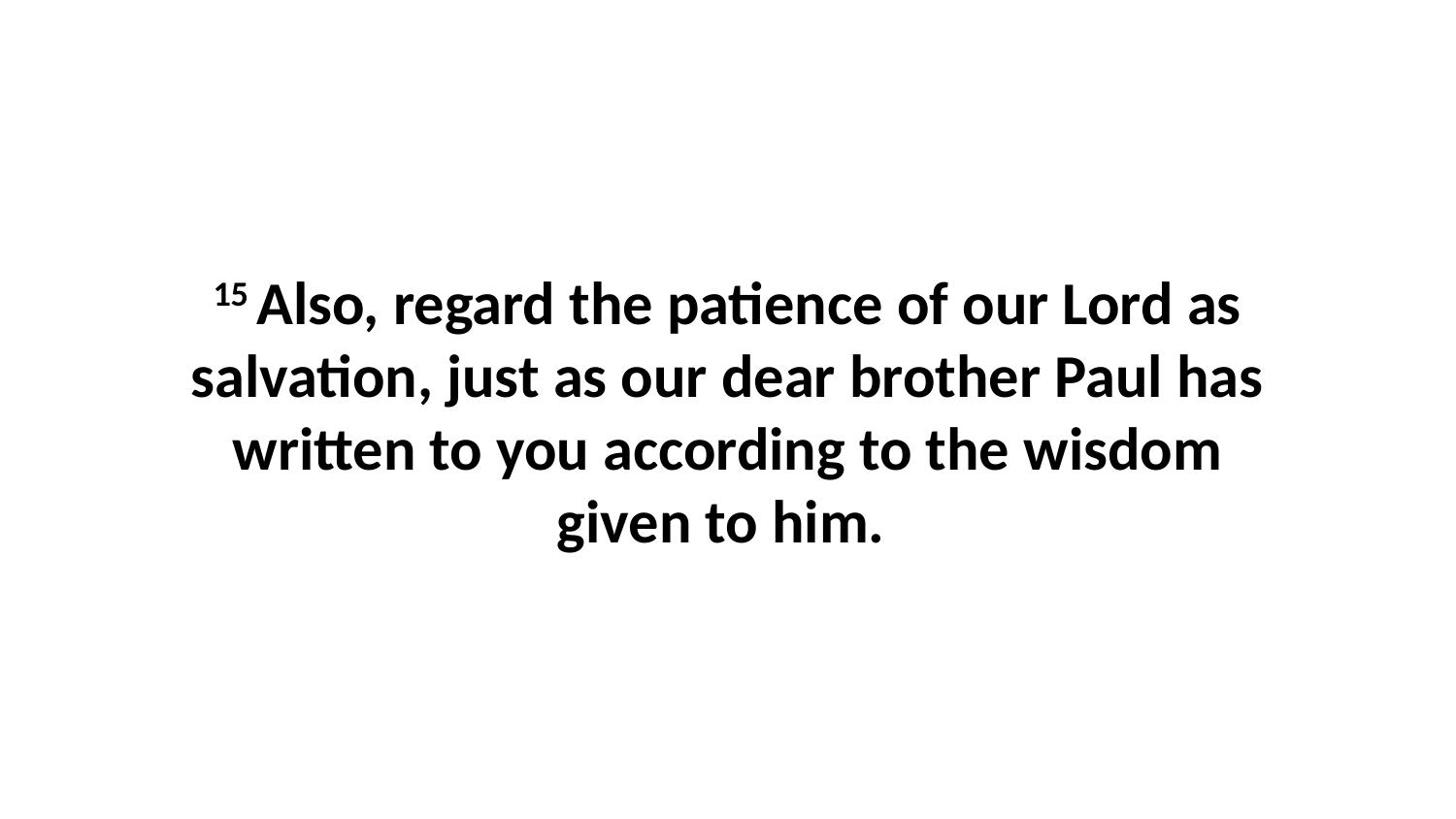

15 Also, regard the patience of our Lord as salvation, just as our dear brother Paul has written to you according to the wisdom given to him.